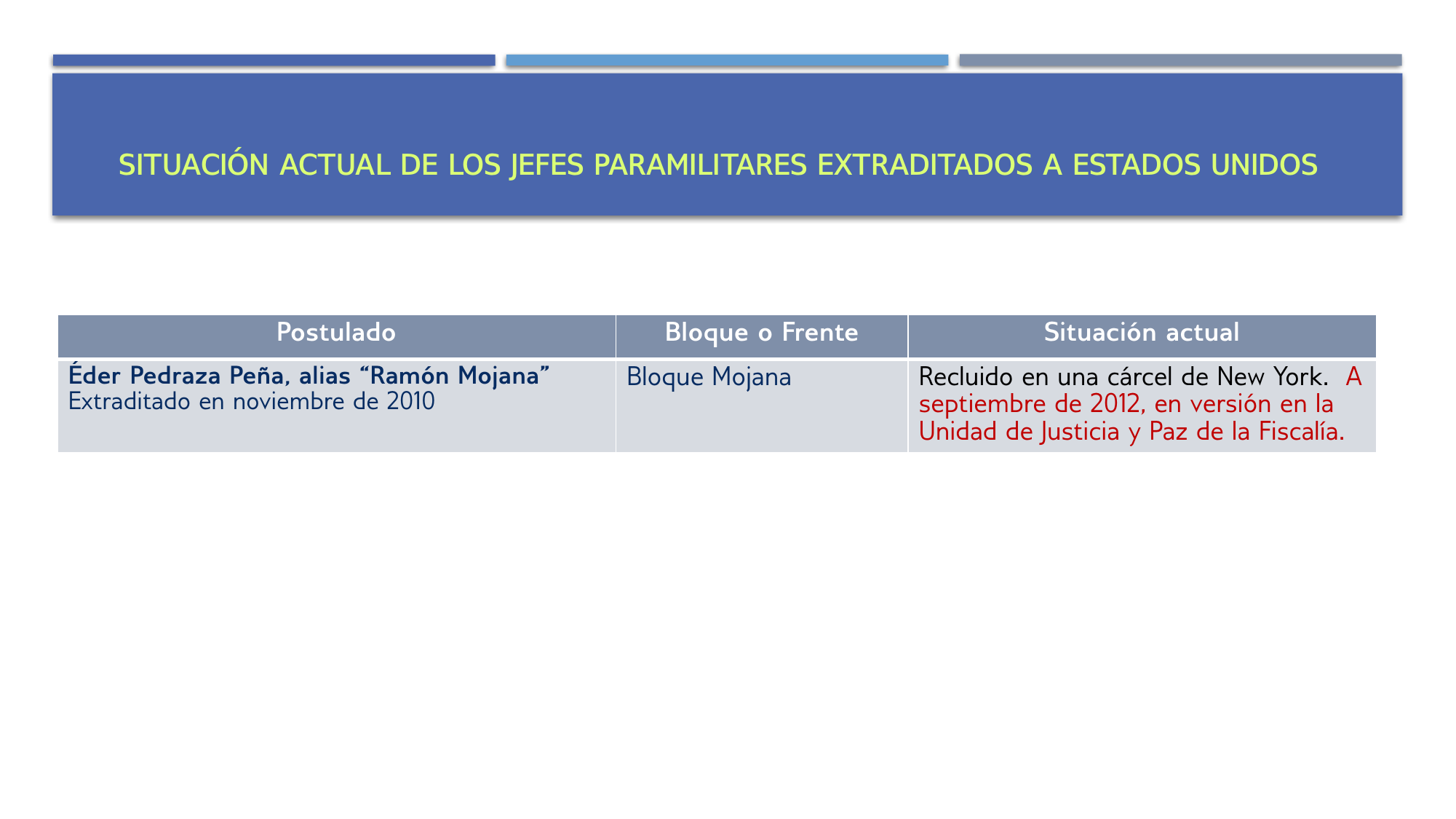

# Situación actual de los jefes paramilitares extraditados a estados unidos
| Postulado | Bloque o Frente | Situación actual |
| --- | --- | --- |
| Éder Pedraza Peña, alias “Ramón Mojana” Extraditado en noviembre de 2010 | Bloque Mojana | Recluido en una cárcel de New York. A septiembre de 2012, en versión en la Unidad de Justicia y Paz de la Fiscalía. |